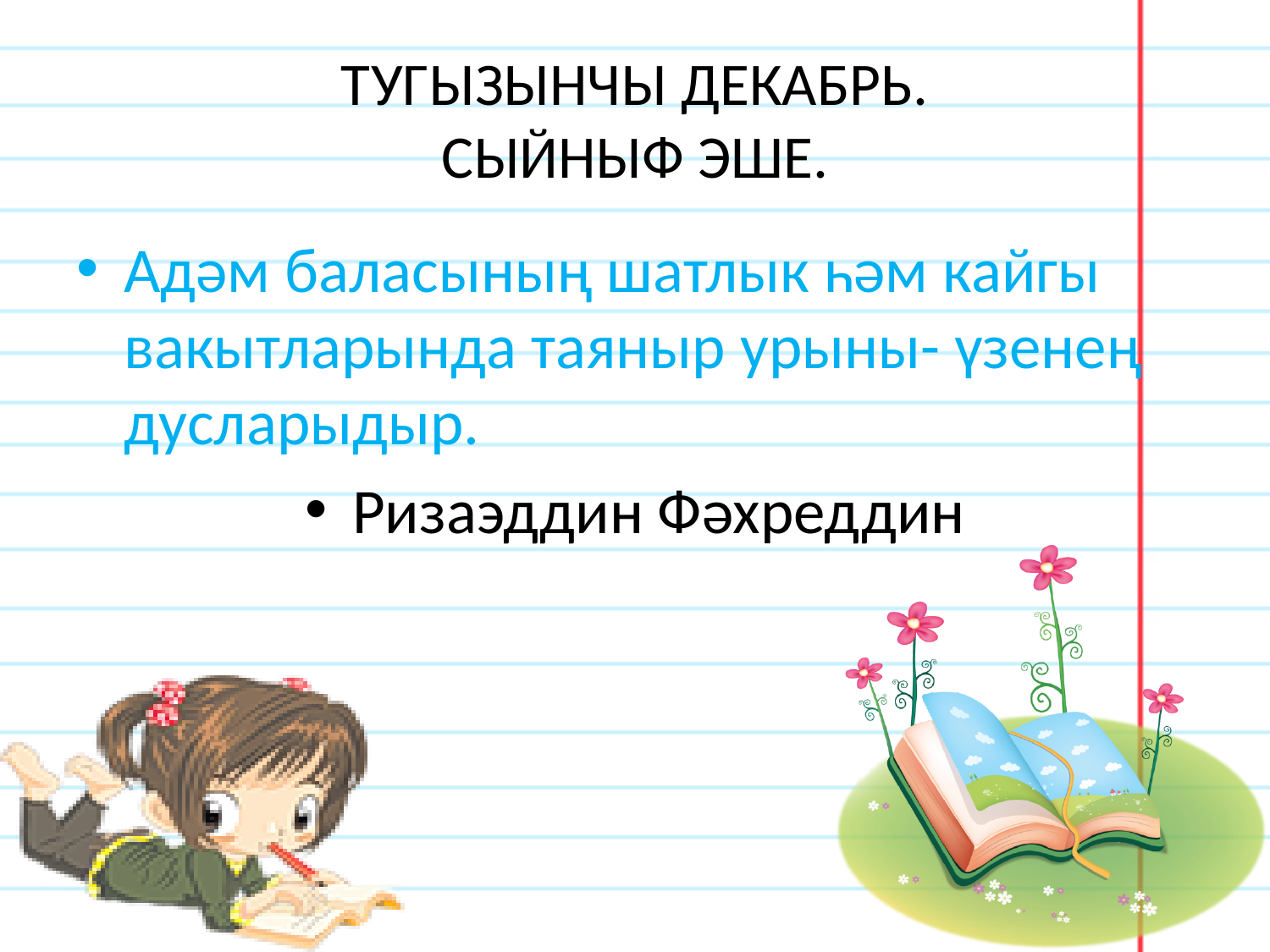

# ТУГЫЗЫНЧЫ ДЕКАБРЬ. СЫЙНЫФ ЭШЕ.
Адәм баласының шатлык һәм кайгы вакытларында таяныр урыны- үзенең дусларыдыр.
Ризаэддин Фәхреддин